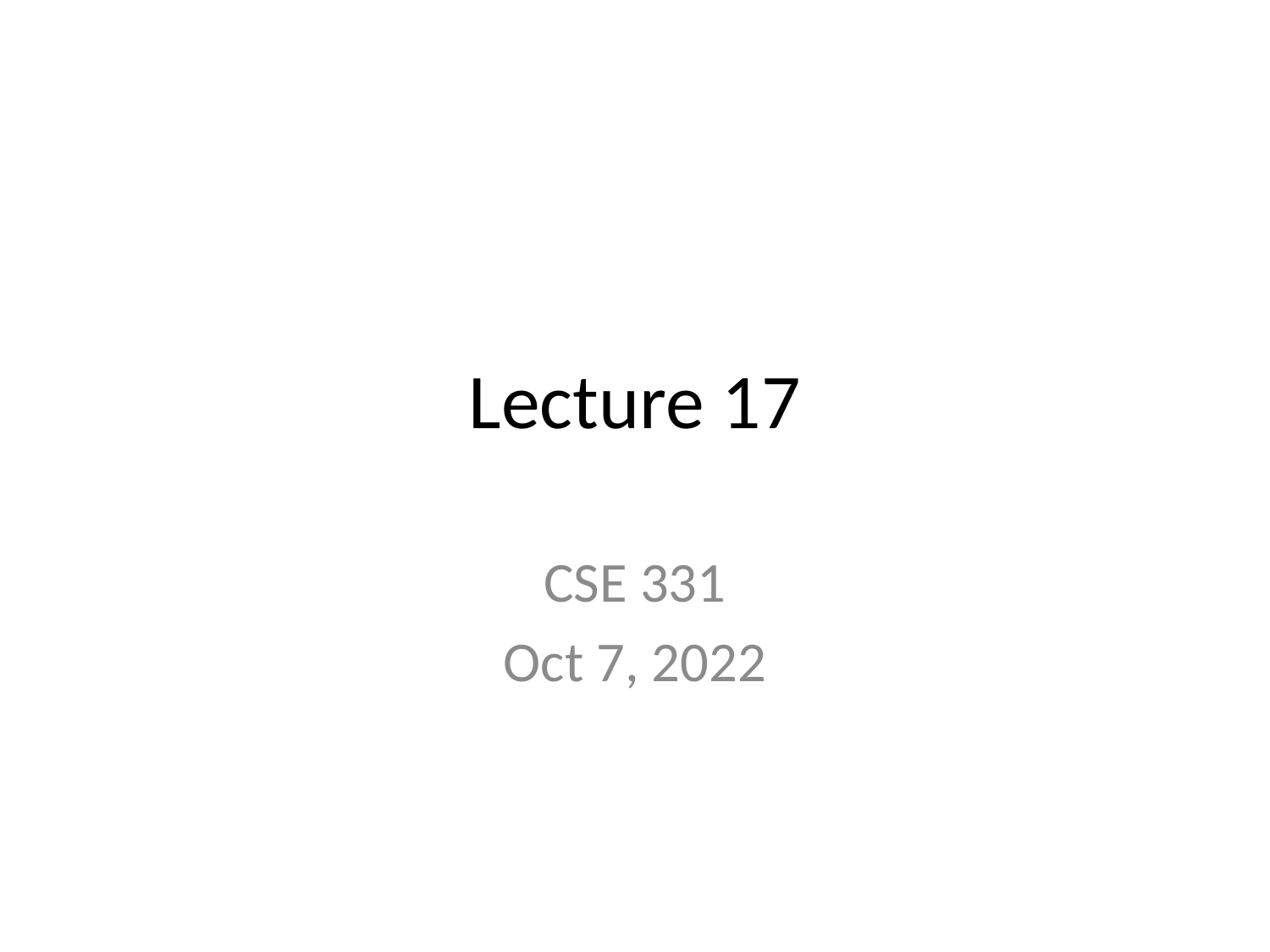

# Lecture 17
CSE 331
Oct 7, 2022